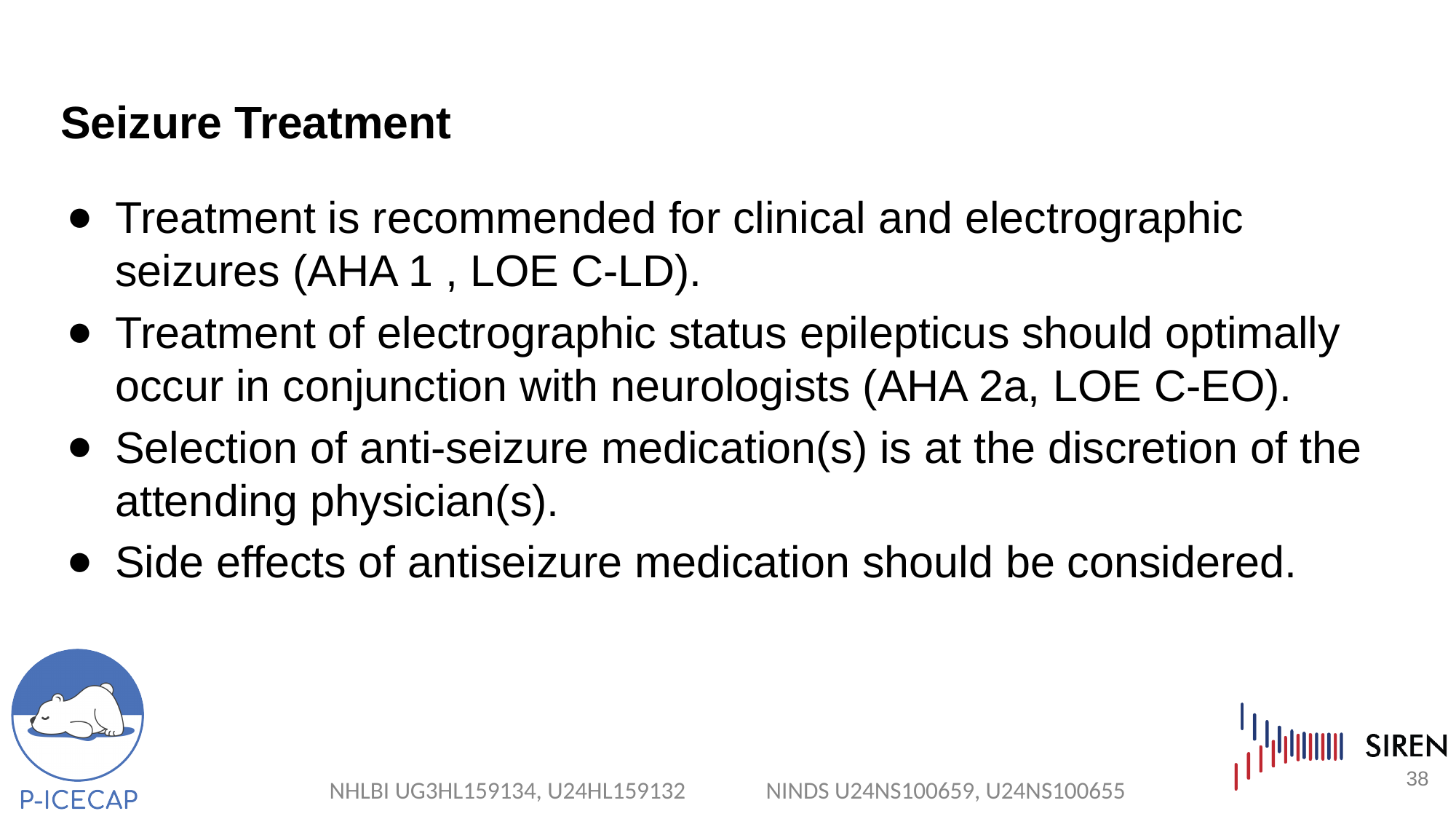

# Seizure Treatment
Treatment is recommended for clinical and electrographic seizures (AHA 1 , LOE C-LD).
Treatment of electrographic status epilepticus should optimally occur in conjunction with neurologists (AHA 2a, LOE C-EO).
Selection of anti-seizure medication(s) is at the discretion of the attending physician(s).
Side effects of antiseizure medication should be considered.

38